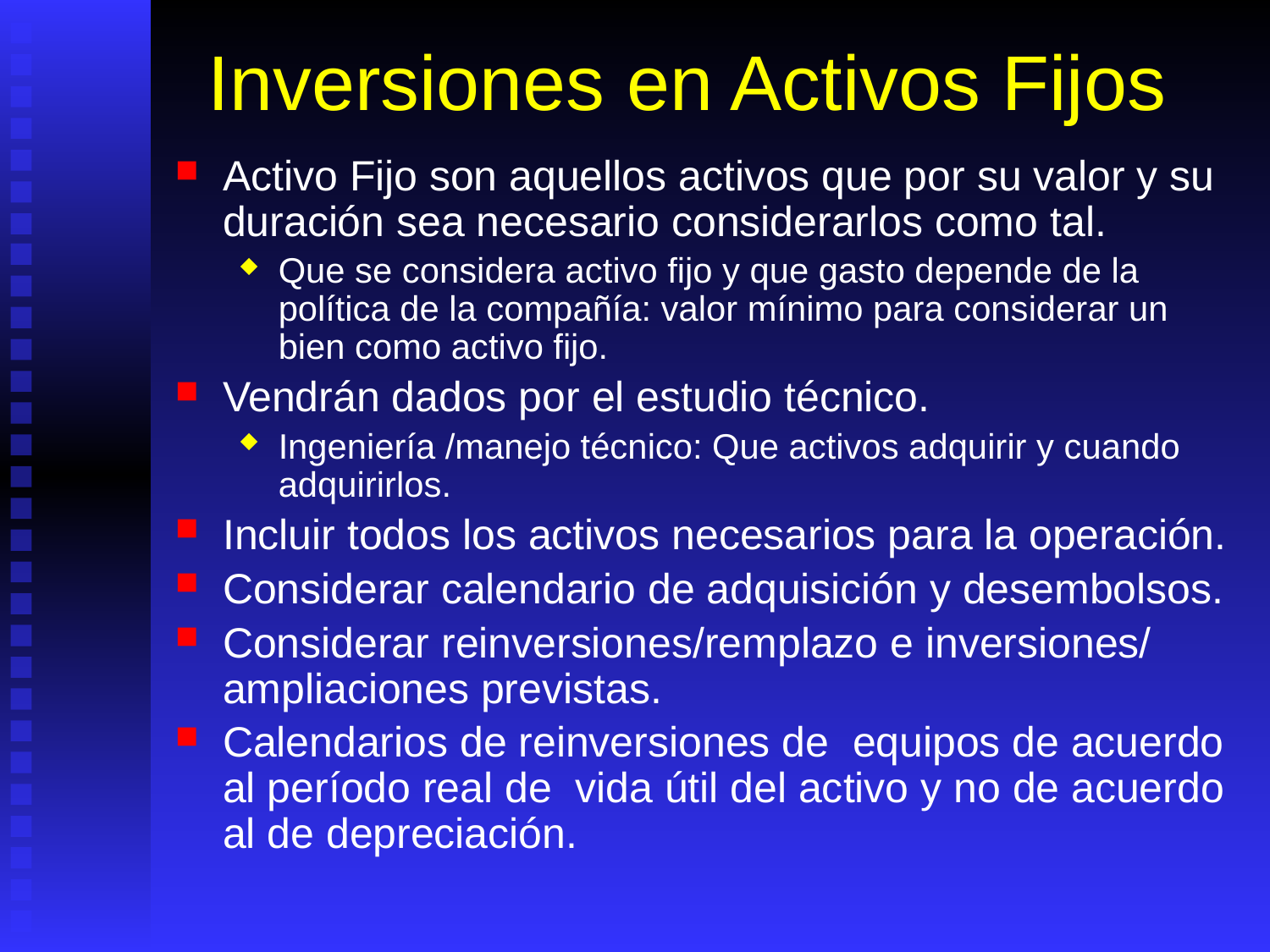

# Inversiones en Activos Fijos
Activo Fijo son aquellos activos que por su valor y su duración sea necesario considerarlos como tal.
Que se considera activo fijo y que gasto depende de la política de la compañía: valor mínimo para considerar un bien como activo fijo.
Vendrán dados por el estudio técnico.
Ingeniería /manejo técnico: Que activos adquirir y cuando adquirirlos.
Incluir todos los activos necesarios para la operación.
Considerar calendario de adquisición y desembolsos.
Considerar reinversiones/remplazo e inversiones/ ampliaciones previstas.
Calendarios de reinversiones de  equipos de acuerdo al período real de  vida útil del activo y no de acuerdo al de depreciación.